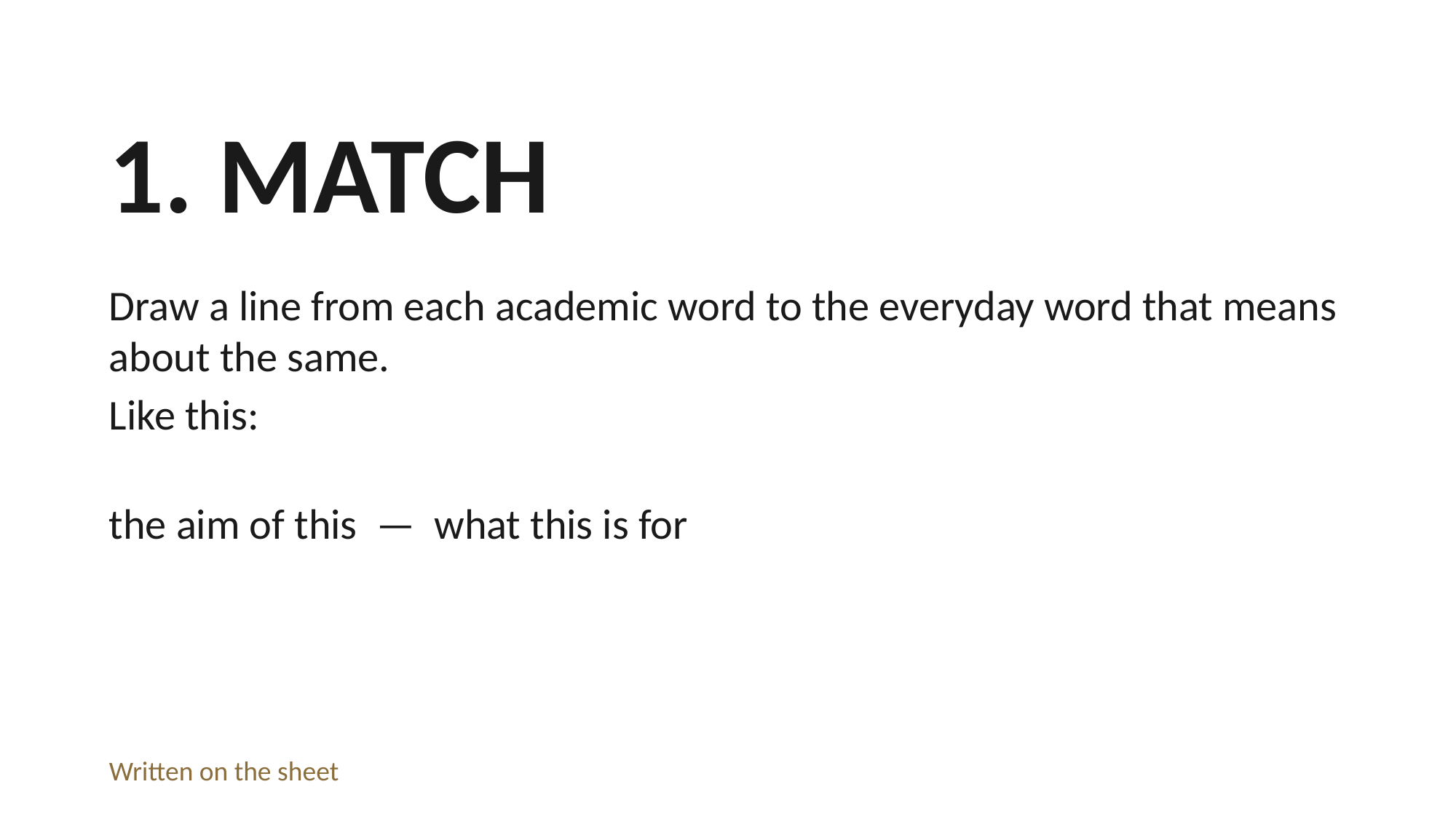

1. MATCH
Draw a line from each academic word to the everyday word that means about the same.
Like this:
the aim of this  —  what this is for
Written on the sheet